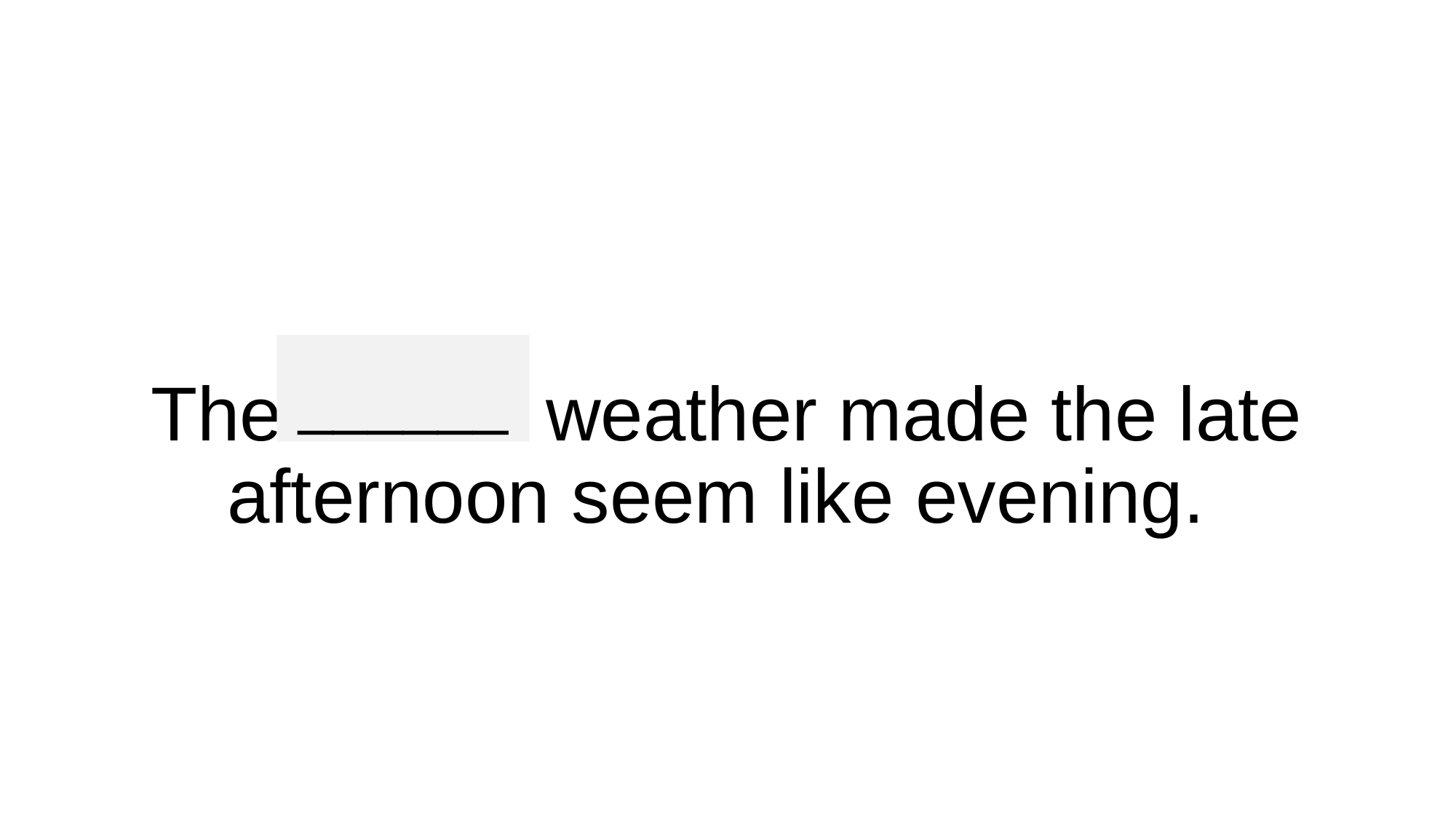

______
# The dismal weather made the late afternoon seem like evening.